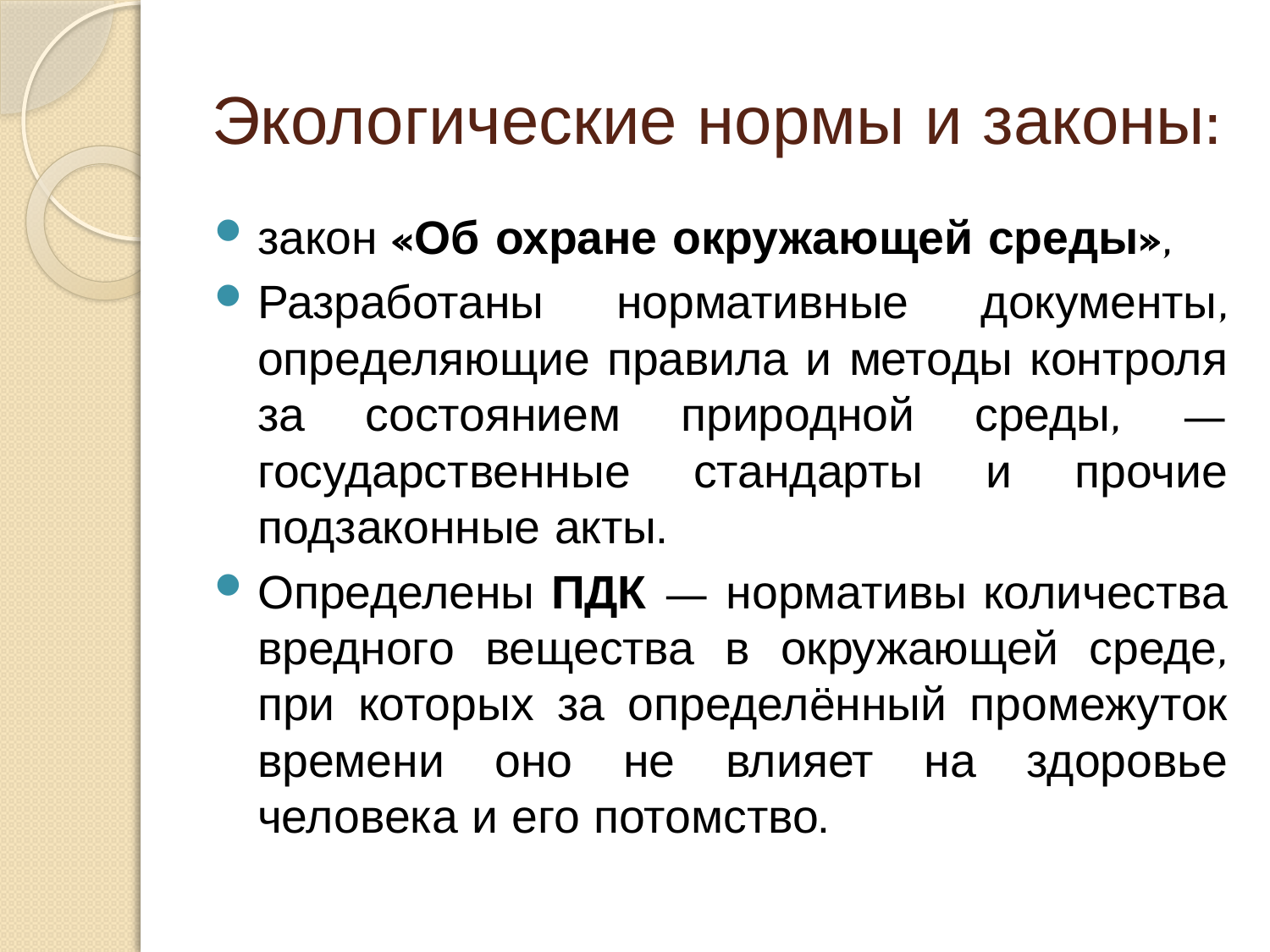

# Экологические нормы и законы:
закон «Об охране окружающей среды»,
Разработаны нормативные документы, определяющие правила и методы контроля за состоянием природной среды, — государственные стандарты и прочие подзаконные акты.
Определены ПДК — нормативы количества вредного вещества в окружающей среде, при которых за определённый промежуток времени оно не влияет на здоровье человека и его потомство.